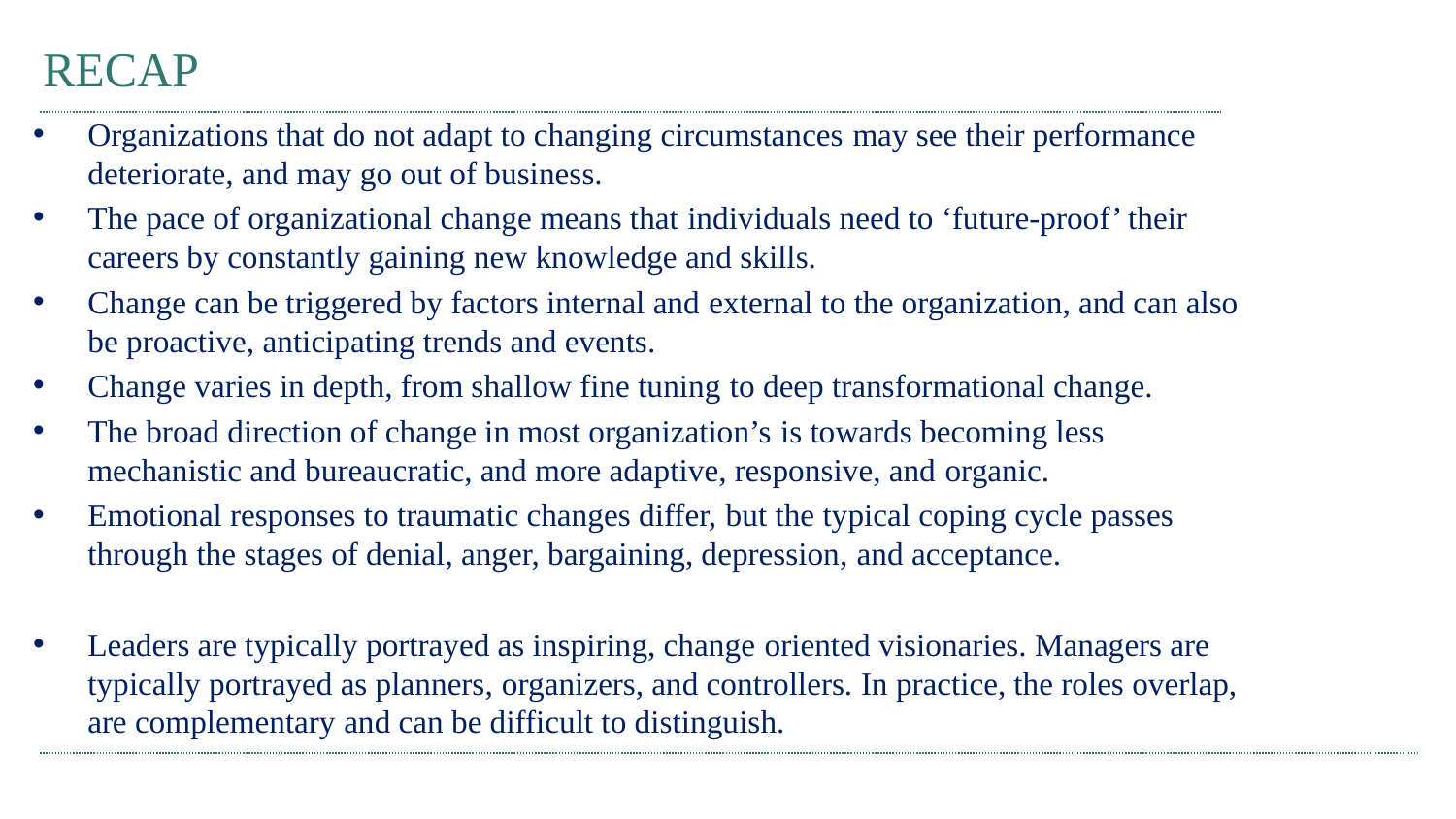

# RECAP
Organizations that do not adapt to changing circumstances may see their performance deteriorate, and may go out of business.
The pace of organizational change means that individuals need to ‘future-proof’ their careers by constantly gaining new knowledge and skills.
Change can be triggered by factors internal and external to the organization, and can also be proactive, anticipating trends and events.
Change varies in depth, from shallow fine tuning to deep transformational change.
The broad direction of change in most organization’s is towards becoming less mechanistic and bureaucratic, and more adaptive, responsive, and organic.
Emotional responses to traumatic changes differ, but the typical coping cycle passes through the stages of denial, anger, bargaining, depression, and acceptance.

Leaders are typically portrayed as inspiring, change oriented visionaries. Managers are typically portrayed as planners, organizers, and controllers. In practice, the roles overlap, are complementary and can be difficult to distinguish.